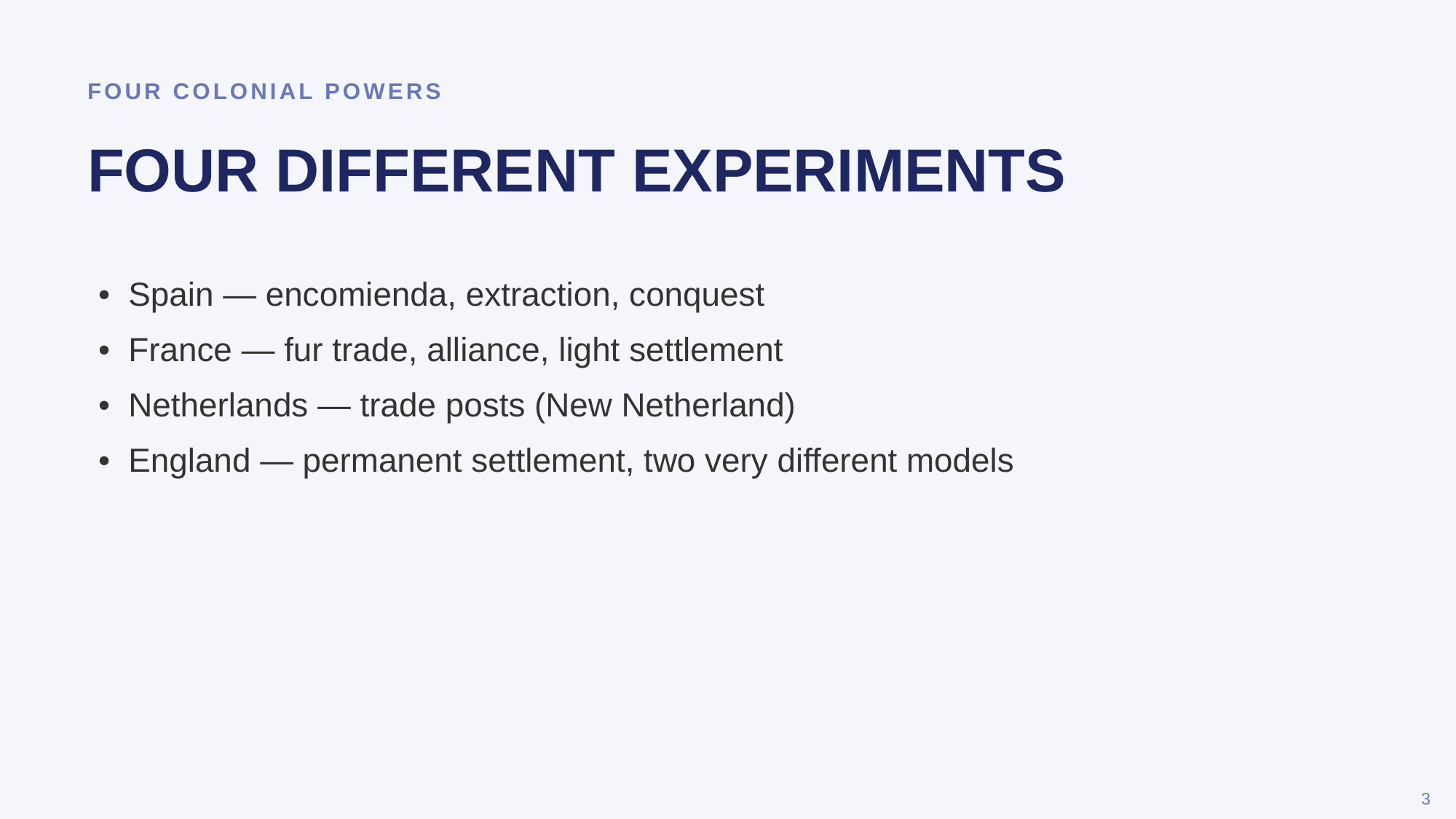

FOUR COLONIAL POWERS
FOUR DIFFERENT EXPERIMENTS
•  Spain — encomienda, extraction, conquest
•  France — fur trade, alliance, light settlement
•  Netherlands — trade posts (New Netherland)
•  England — permanent settlement, two very different models
3